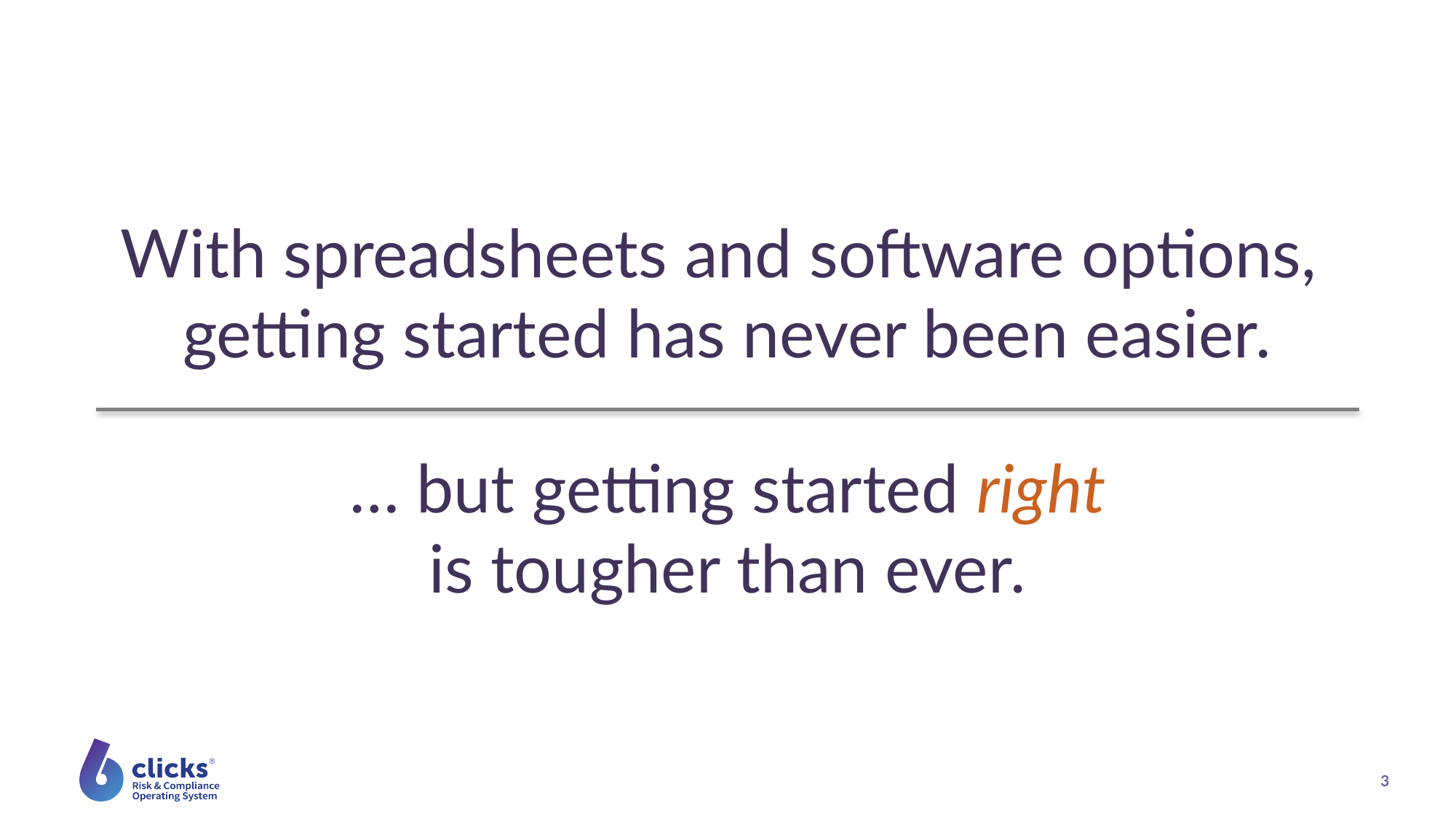

With spreadsheets and software options,
getting started has never been easier.
… but getting started right
is tougher than ever.